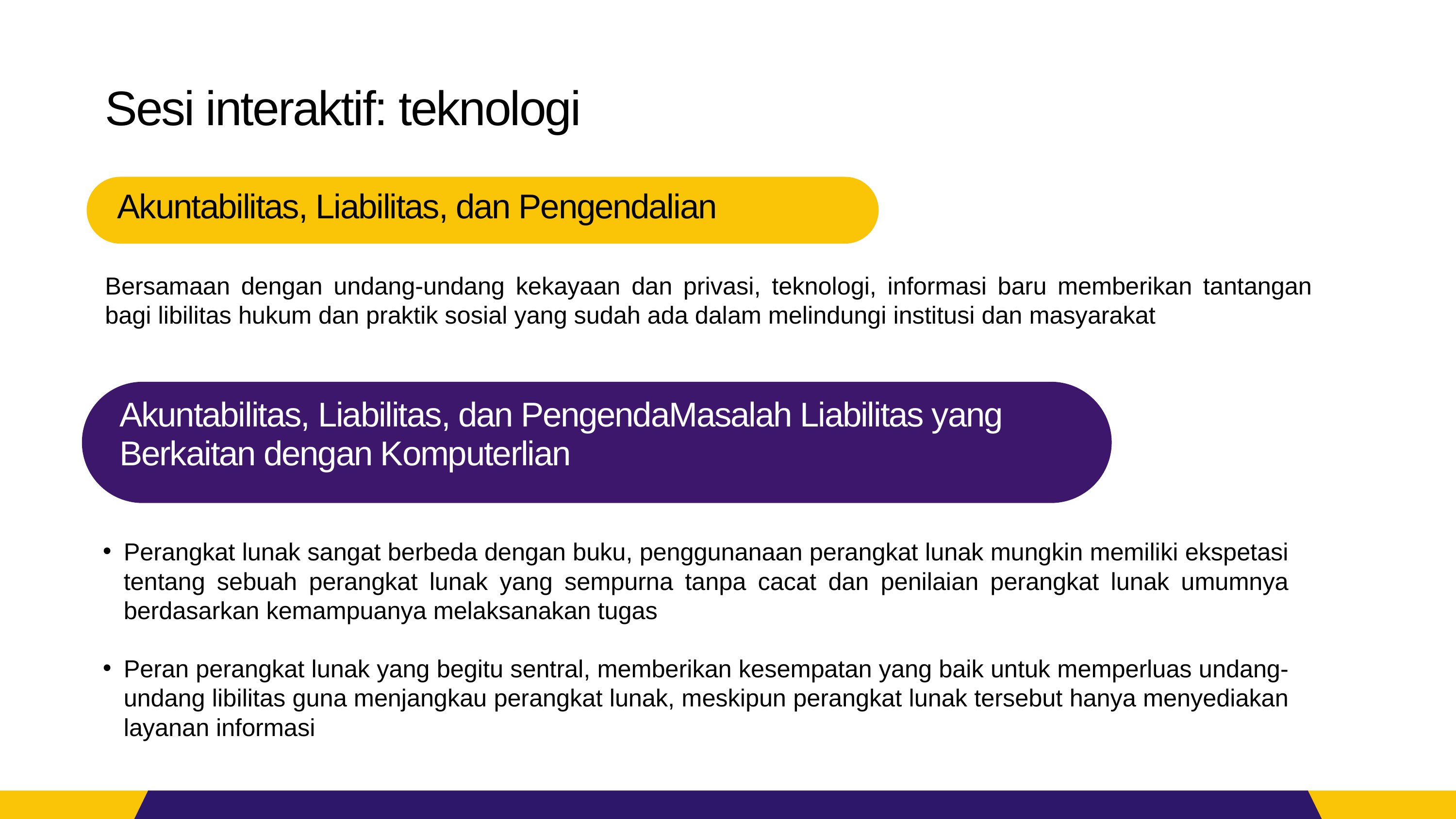

Sesi interaktif: teknologi

Akuntabilitas, Liabilitas, dan Pengendalian

Bersamaan dengan undang-undang kekayaan dan privasi, teknologi, informasi baru memberikan tantangan bagi libilitas hukum dan praktik sosial yang sudah ada dalam melindungi institusi dan masyarakat

Akuntabilitas, Liabilitas, dan PengendaMasalah Liabilitas yang Berkaitan dengan Komputerlian

Buy more effectively
Perangkat lunak sangat berbeda dengan buku, penggunanaan perangkat lunak mungkin memiliki ekspetasi tentang sebuah perangkat lunak yang sempurna tanpa cacat dan penilaian perangkat lunak umumnya berdasarkan kemampuanya melaksanakan tugas

Peran perangkat lunak yang begitu sentral, memberikan kesempatan yang baik untuk memperluas undang-undang libilitas guna menjangkau perangkat lunak, meskipun perangkat lunak tersebut hanya menyediakan layanan informasi

Expand your market